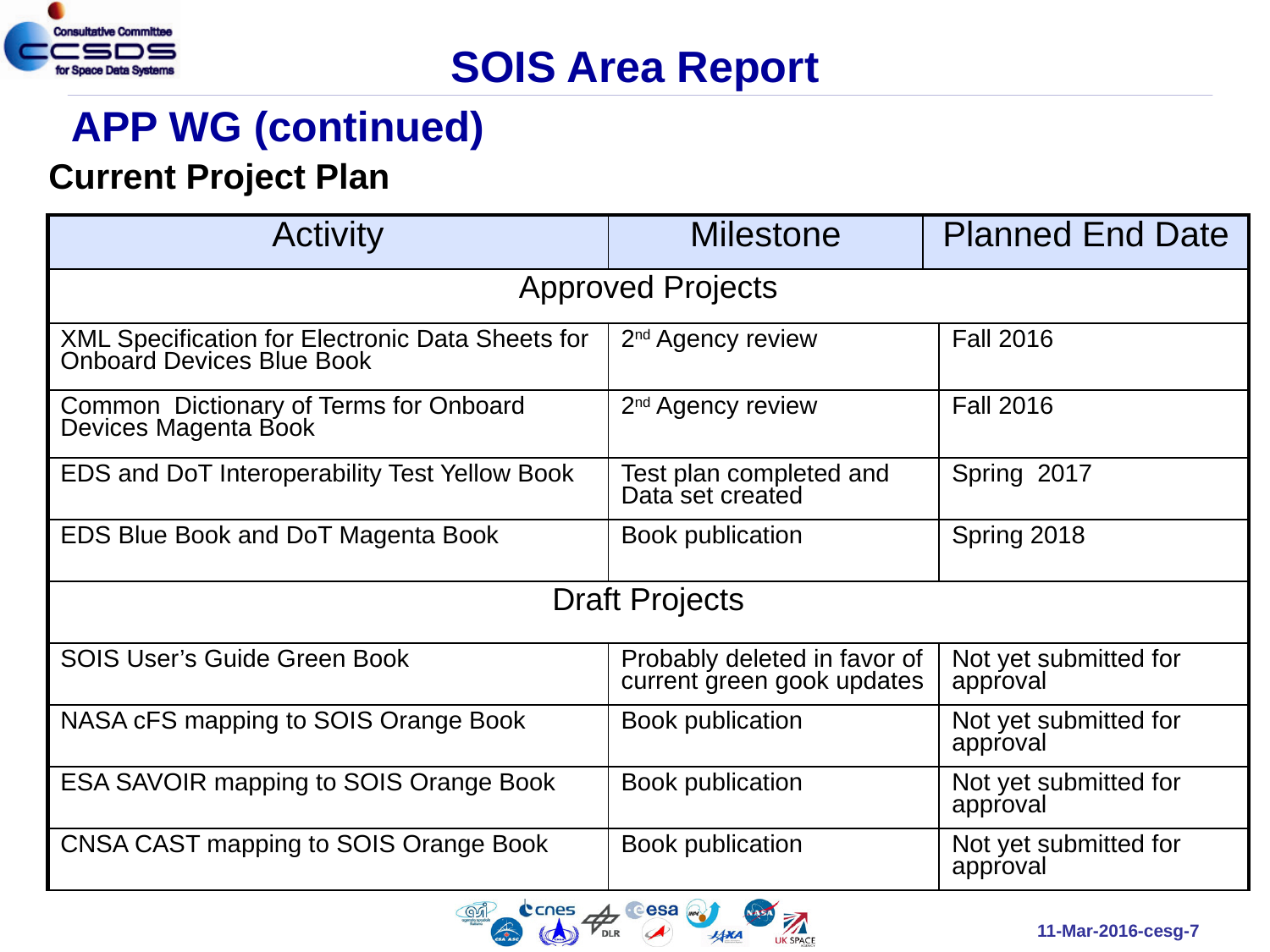

# SOIS Area Report
APP WG (continued)
Current Project Plan
| Activity | Milestone | Planned End Date |  |
| --- | --- | --- | --- |
| Approved Projects |  |  |  |
| XML Specification for Electronic Data Sheets for Onboard Devices Blue Book | 2nd Agency review |  | Fall 2016 |
| Common Dictionary of Terms for Onboard Devices Magenta Book | 2nd Agency review |  | Fall 2016 |
| EDS and DoT Interoperability Test Yellow Book | Test plan completed and Data set created |  | Spring 2017 |
| EDS Blue Book and DoT Magenta Book | Book publication |  | Spring 2018 |
| Draft Projects |  |  |  |
| SOIS User’s Guide Green Book | Probably deleted in favor of current green gook updates |  | Not yet submitted for approval |
| NASA cFS mapping to SOIS Orange Book | Book publication |  | Not yet submitted for approval |
| ESA SAVOIR mapping to SOIS Orange Book | Book publication |  | Not yet submitted for approval |
| CNSA CAST mapping to SOIS Orange Book | Book publication |  | Not yet submitted for approval |